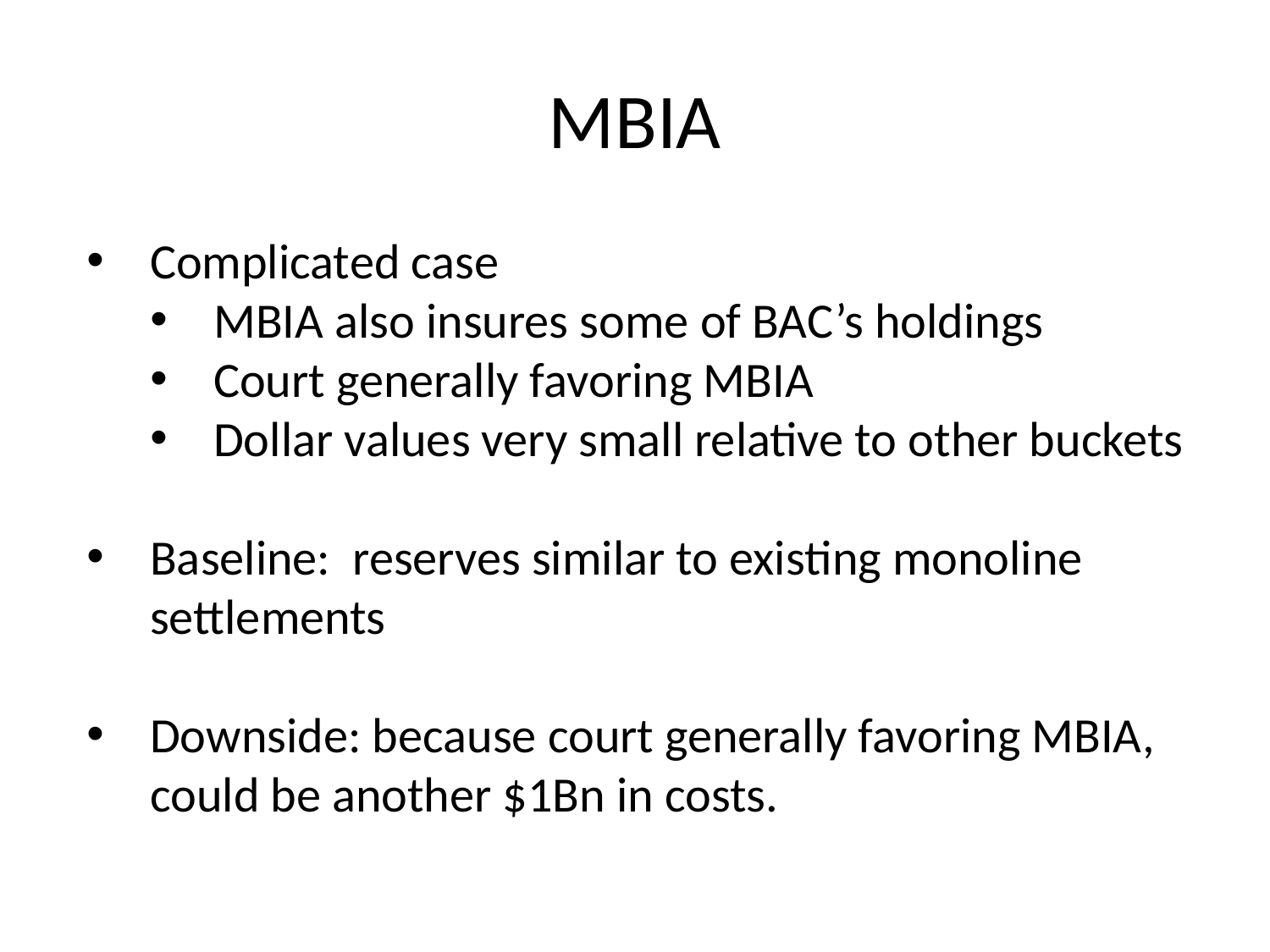

# MBIA
Complicated case
MBIA also insures some of BAC’s holdings
Court generally favoring MBIA
Dollar values very small relative to other buckets

Baseline:  reserves similar to existing monoline settlements

Downside: because court generally favoring MBIA, could be another $1Bn in costs.